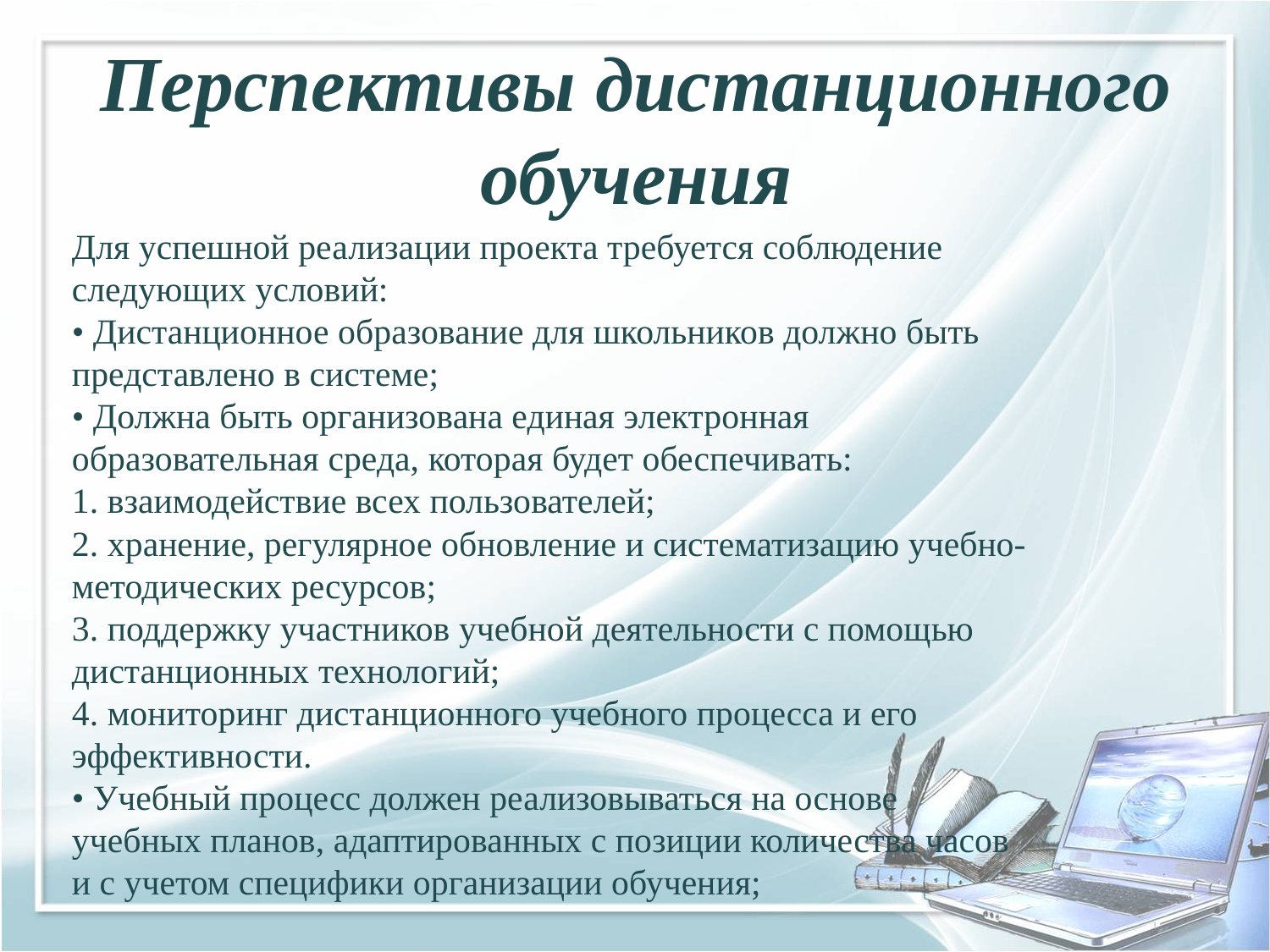

# Перспективы дистанционного обучения
Для успешной реализации проекта требуется соблюдение следующих условий:
• Дистанционное образование для школьников должно быть представлено в системе;
• Должна быть организована единая электронная образовательная среда, которая будет обеспечивать:
1. взаимодействие всех пользователей;
2. хранение, регулярное обновление и систематизацию учебно-методических ресурсов;
3. поддержку участников учебной деятельности с помощью дистанционных технологий;
4. мониторинг дистанционного учебного процесса и его эффективности.
• Учебный процесс должен реализовываться на основе учебных планов, адаптированных с позиции количества часов и с учетом специфики организации обучения;